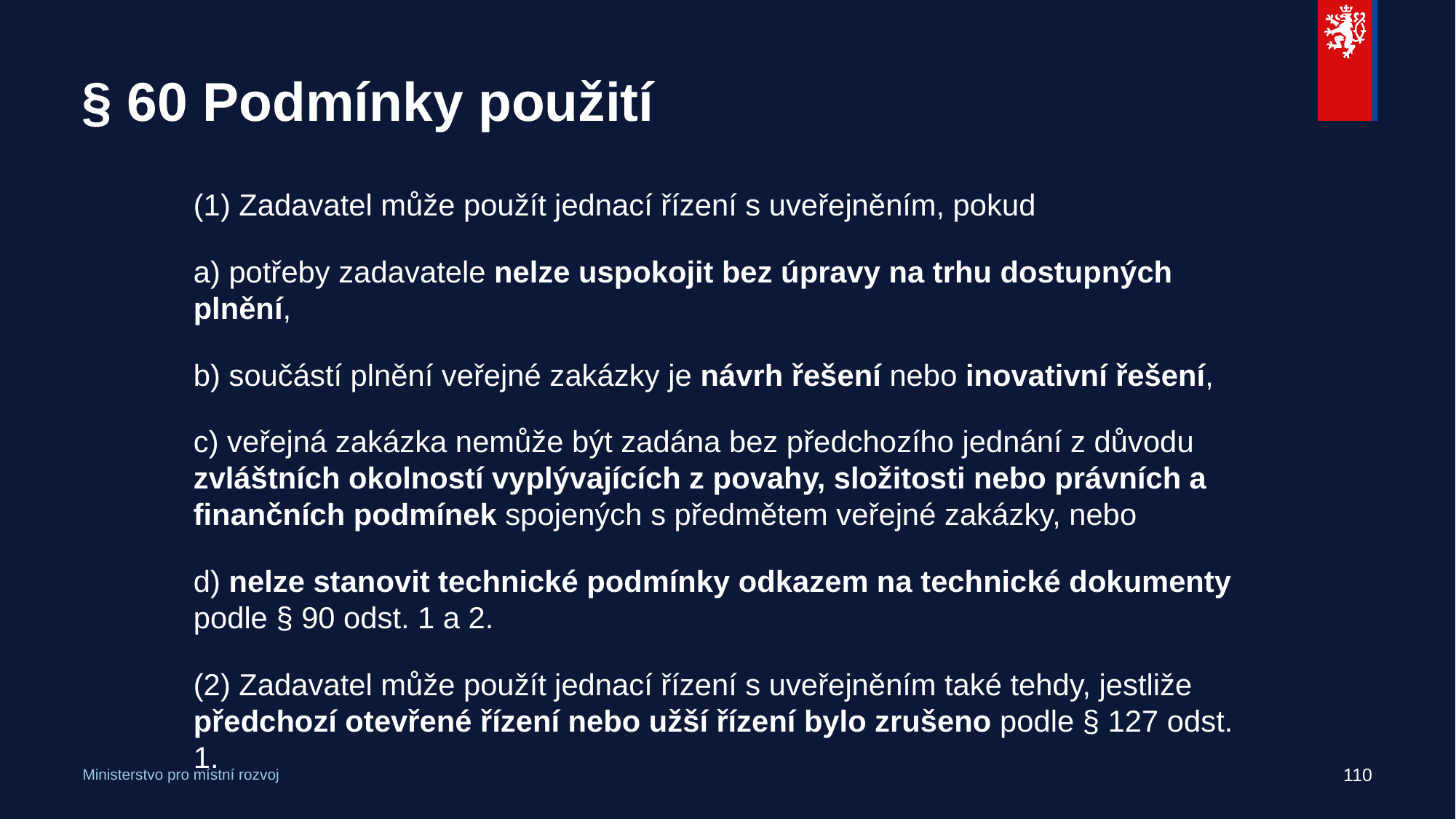

# § 60 Podmínky použití
(1) Zadavatel může použít jednací řízení s uveřejněním, pokud
a) potřeby zadavatele nelze uspokojit bez úpravy na trhu dostupných plnění,
b) součástí plnění veřejné zakázky je návrh řešení nebo inovativní řešení,
c) veřejná zakázka nemůže být zadána bez předchozího jednání z důvodu zvláštních okolností vyplývajících z povahy, složitosti nebo právních a finančních podmínek spojených s předmětem veřejné zakázky, nebo
d) nelze stanovit technické podmínky odkazem na technické dokumenty podle § 90 odst. 1 a 2.
(2) Zadavatel může použít jednací řízení s uveřejněním také tehdy, jestliže předchozí otevřené řízení nebo užší řízení bylo zrušeno podle § 127 odst. 1.

110